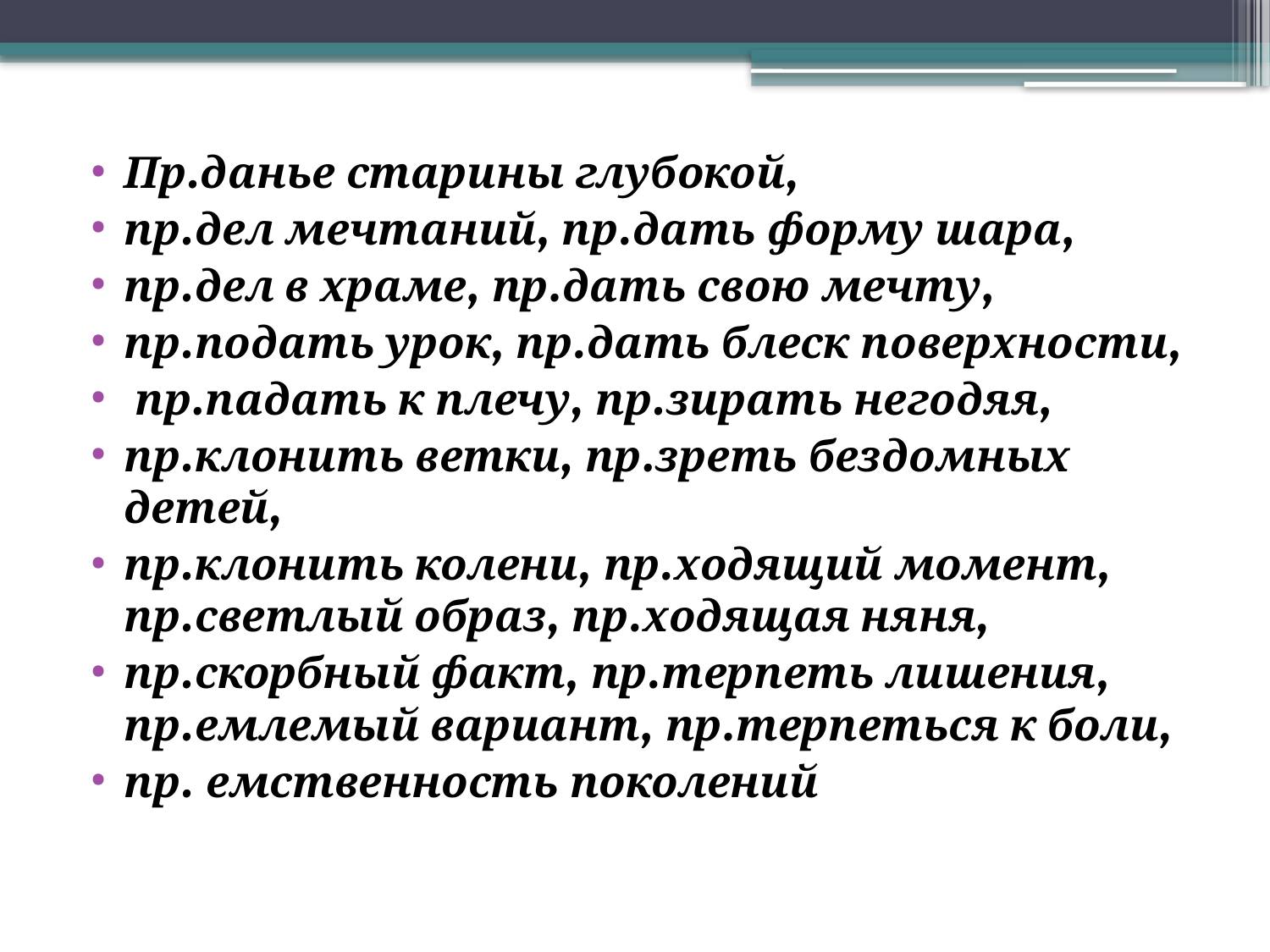

Пр.данье старины глубокой,
пр.дел мечтаний, пр.дать форму шара,
пр.дел в храме, пр.дать свою мечту,
пр.подать урок, пр.дать блеск поверхности,
 пр.падать к плечу, пр.зирать негодяя,
пр.клонить ветки, пр.зреть бездомных детей,
пр.клонить колени, пр.ходящий момент, пр.светлый образ, пр.ходящая няня,
пр.скорбный факт, пр.терпеть лишения, пр.емлемый вариант, пр.терпеться к боли,
пр. емственность поколений

#